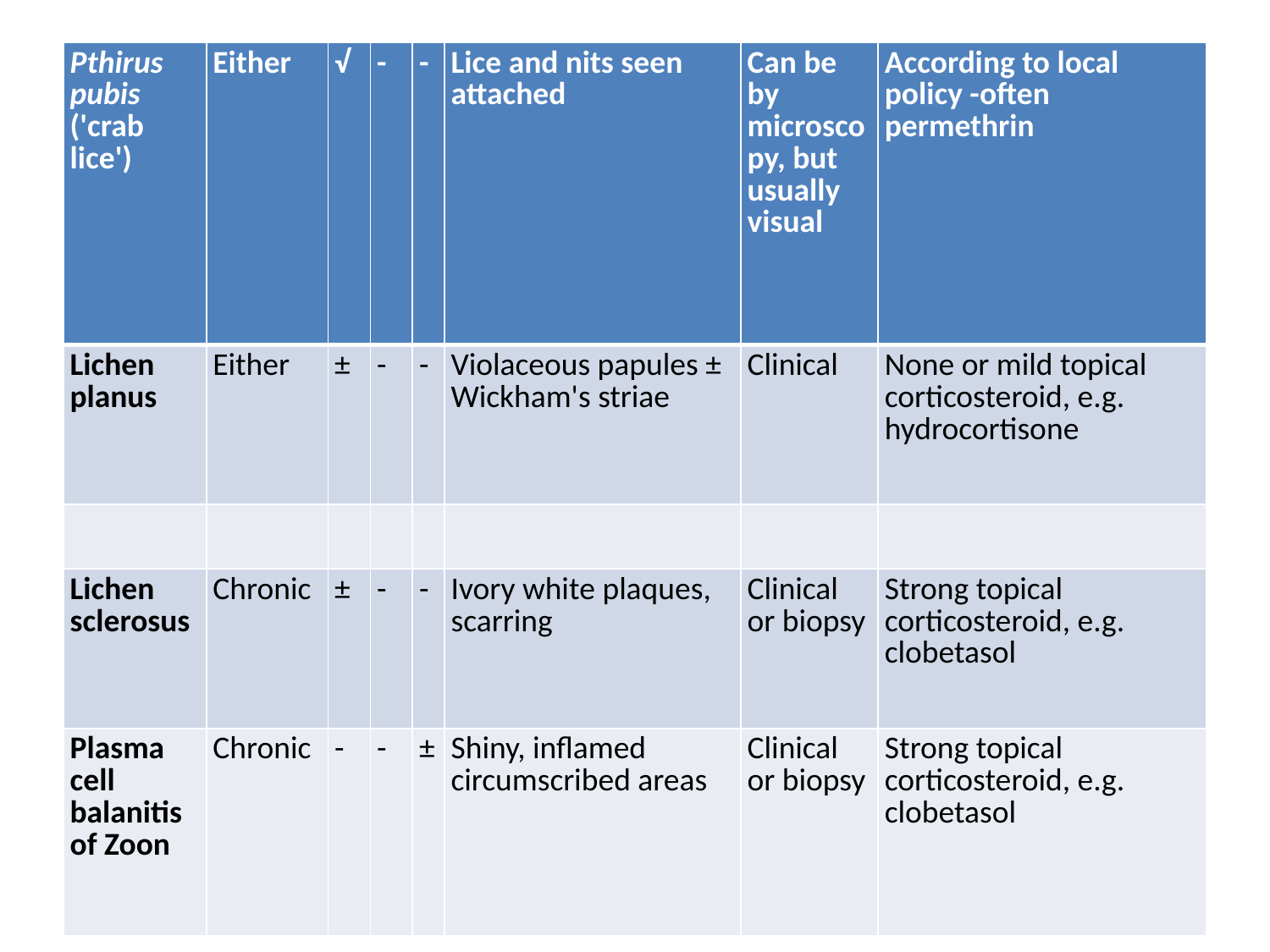

#
| Pthirus pubis ('crab lice') | Either | √ | - | - | Lice and nits seen attached | Can be by microscopy, but usually visual | According to local policy -often permethrin |
| --- | --- | --- | --- | --- | --- | --- | --- |
| Lichen planus | Either | ± | - | - | Violaceous papules ± Wickham's striae | Clinical | None or mild topical corticosteroid, e.g. hydrocortisone |
|  |  |  |  |  |  |  |  |
| Lichen sclerosus | Chronic | ± | - | - | Ivory white plaques, scarring | Clinical or biopsy | Strong topical corticosteroid, e.g. clobetasol |
| Plasma cell balanitis of Zoon | Chronic | - | - | ± | Shiny, inflamed circumscribed areas | Clinical or biopsy | Strong topical corticosteroid, e.g. clobetasol |